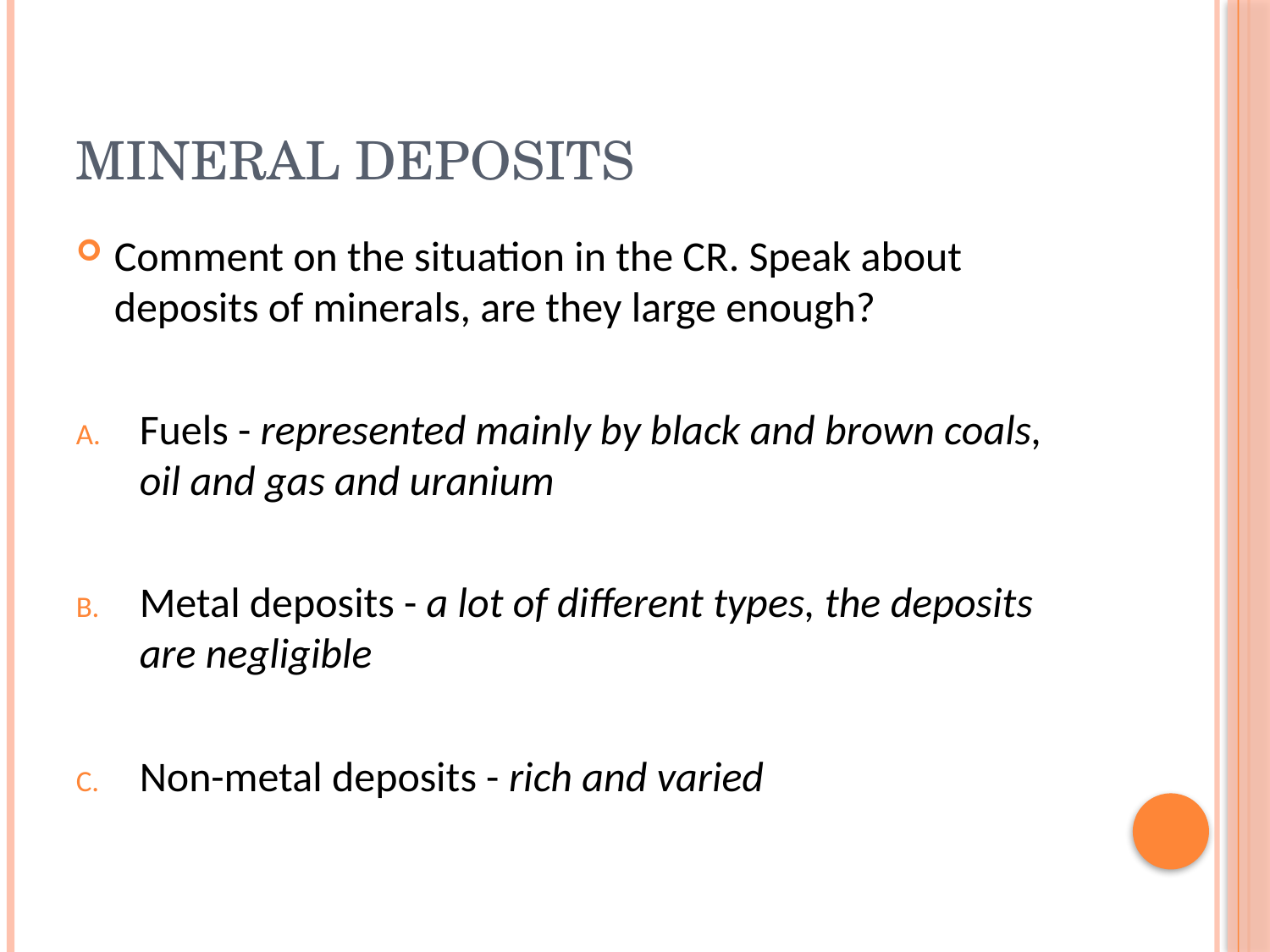

# Mineral deposits
Comment on the situation in the CR. Speak about deposits of minerals, are they large enough?

Fuels - represented mainly by black and brown coals, oil and gas and uranium

Metal deposits - a lot of different types, the deposits are negligible

Non-metal deposits - rich and varied